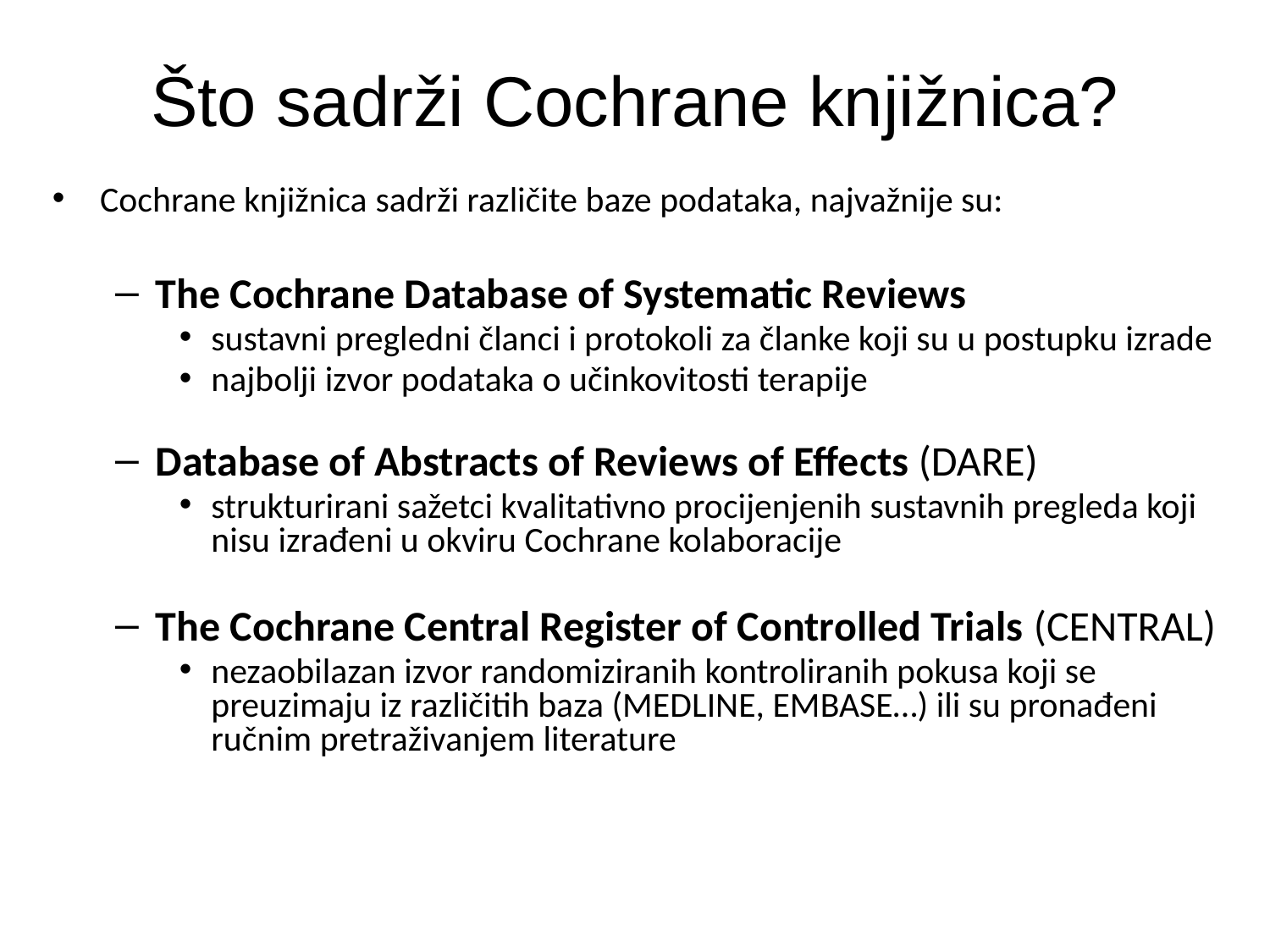

# Što sadrži Cochrane knjižnica?
Cochrane knjižnica sadrži različite baze podataka, najvažnije su:

The Cochrane Database of Systematic Reviews
sustavni pregledni članci i protokoli za članke koji su u postupku izrade
najbolji izvor podataka o učinkovitosti terapije

Database of Abstracts of Reviews of Effects (DARE)
strukturirani sažetci kvalitativno procijenjenih sustavnih pregleda koji nisu izrađeni u okviru Cochrane kolaboracije

The Cochrane Central Register of Controlled Trials (CENTRAL)
nezaobilazan izvor randomiziranih kontroliranih pokusa koji se preuzimaju iz različitih baza (MEDLINE, EMBASE…) ili su pronađeni ručnim pretraživanjem literature